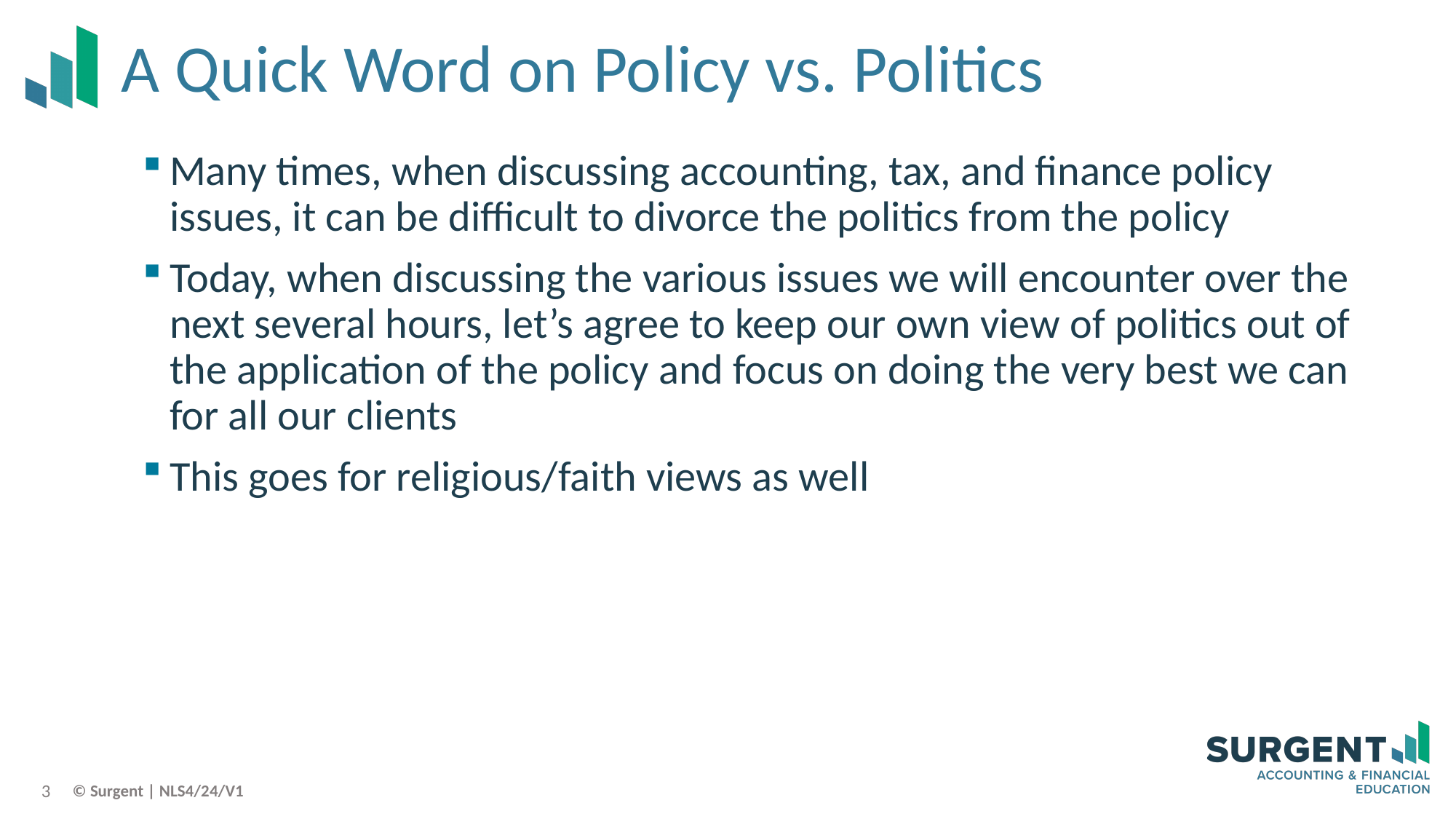

# A Quick Word on Policy vs. Politics
Many times, when discussing accounting, tax, and finance policy issues, it can be difficult to divorce the politics from the policy
Today, when discussing the various issues we will encounter over the next several hours, let’s agree to keep our own view of politics out of the application of the policy and focus on doing the very best we can for all our clients
This goes for religious/faith views as well

3
© Surgent | NLS4/24/V1